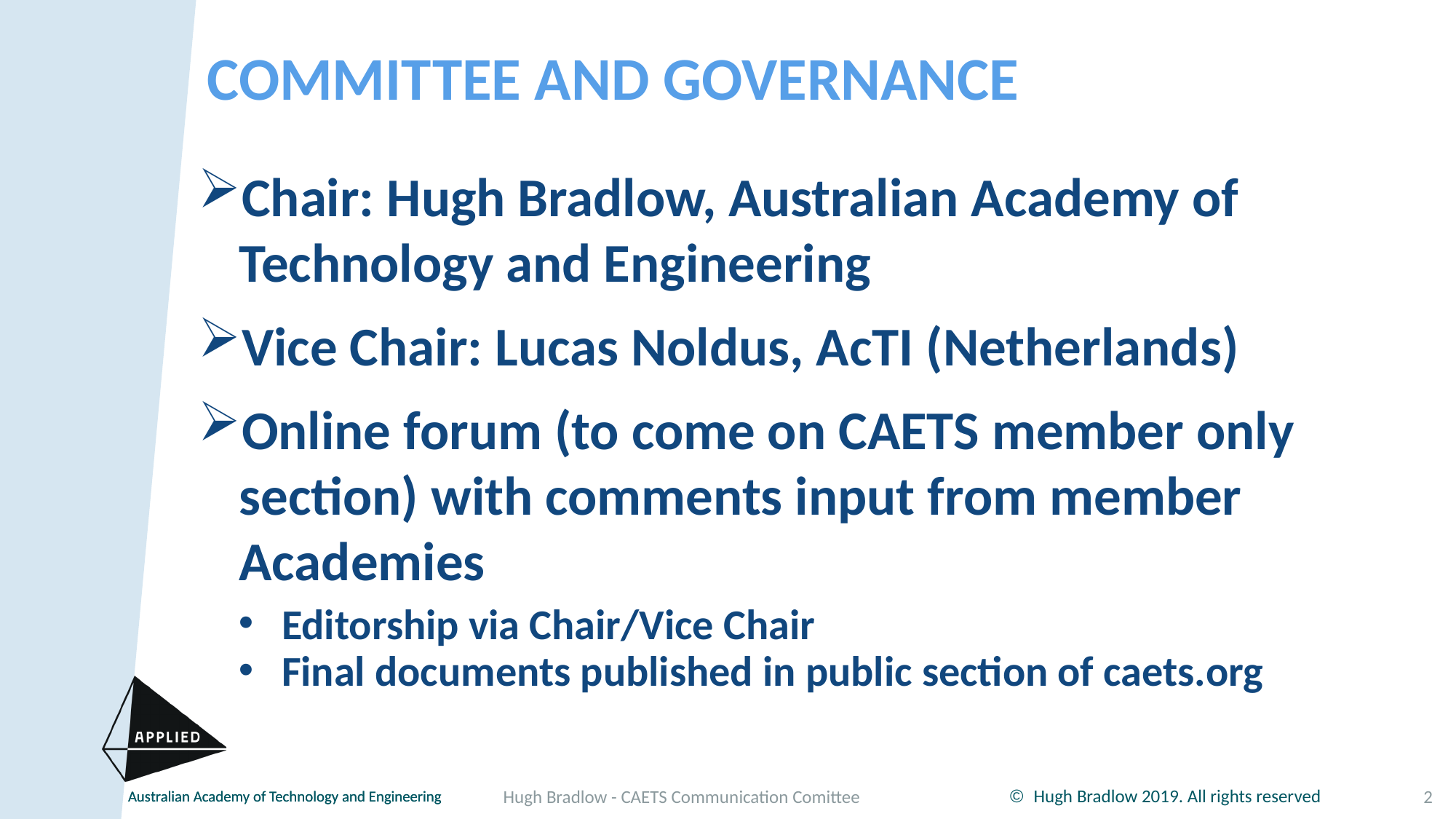

# Committee and Governance
Chair: Hugh Bradlow, Australian Academy of Technology and Engineering
Vice Chair: Lucas Noldus, AcTI (Netherlands)
Online forum (to come on CAETS member only section) with comments input from member Academies
Editorship via Chair/Vice Chair
Final documents published in public section of caets.org
Hugh Bradlow - CAETS Communication Comittee
2